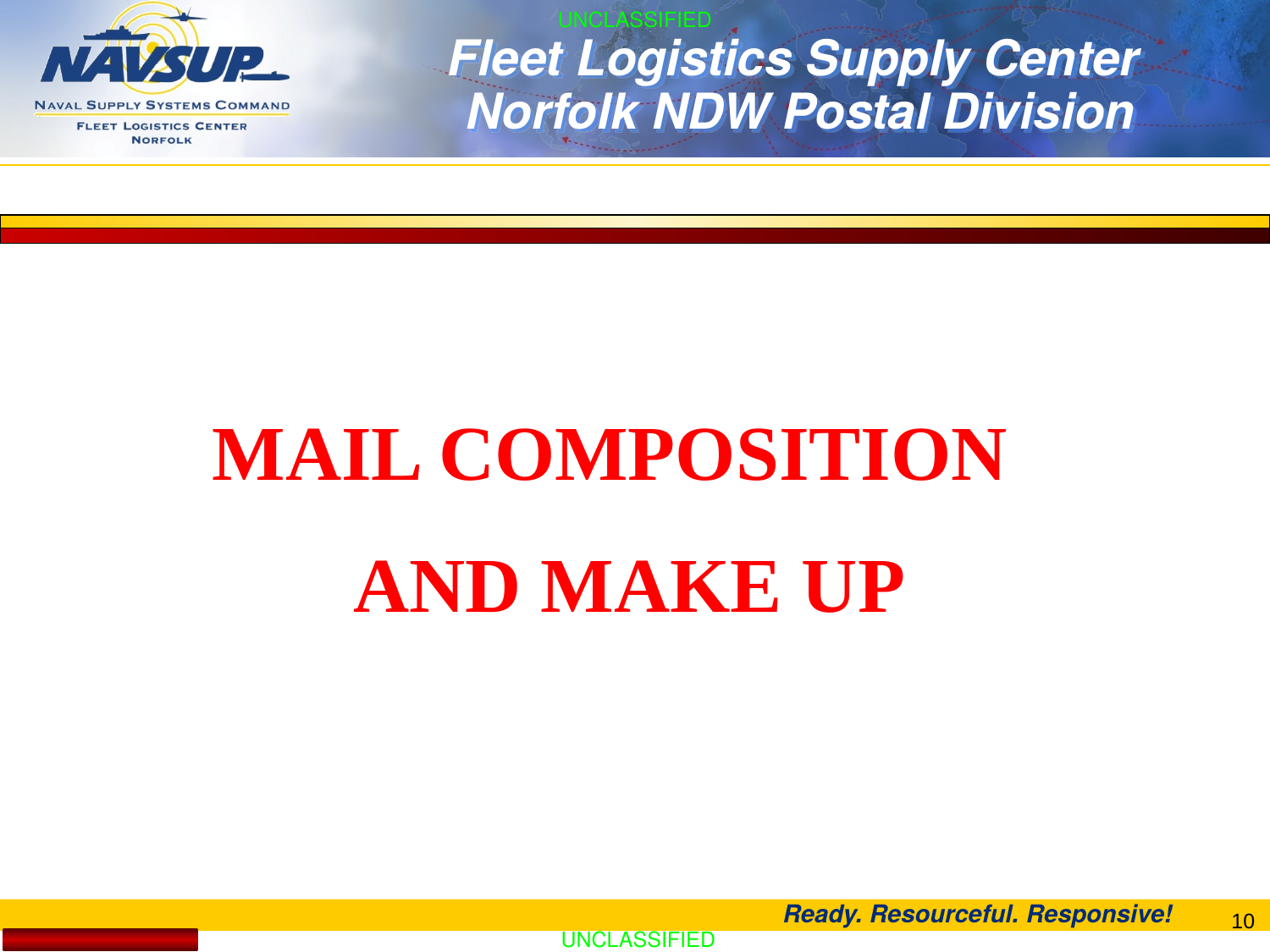

FLEET LOGISTICS CENTER JACKSONVILLE

MAIL COMPOSITION
AND MAKE UP

10